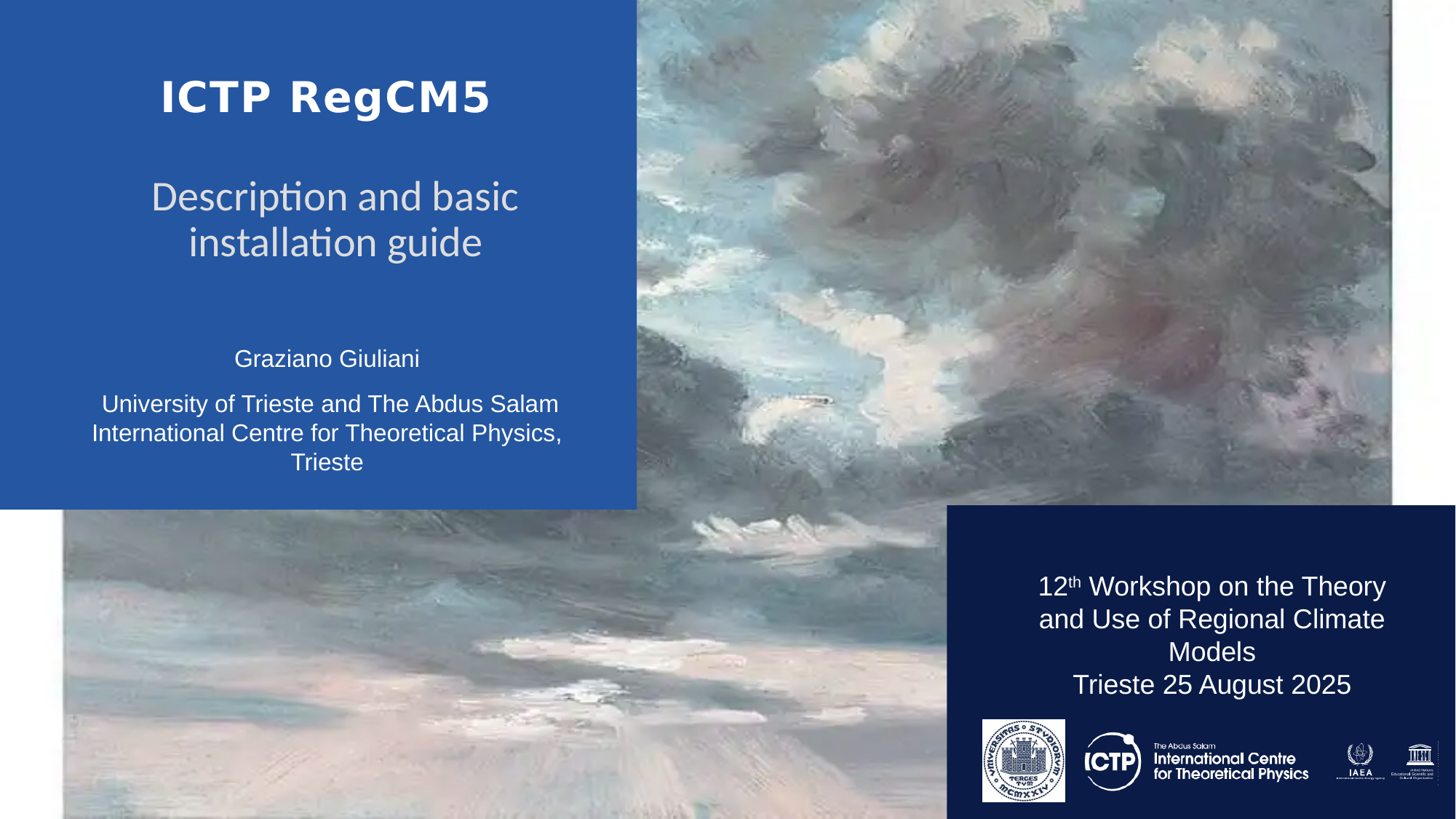

# ICTP RegCM5
Description and basic installation guide
Graziano Giuliani
 University of Trieste and The Abdus Salam International Centre for Theoretical Physics, Trieste
12th Workshop on the Theory and Use of Regional Climate Models
Trieste 25 August 2025